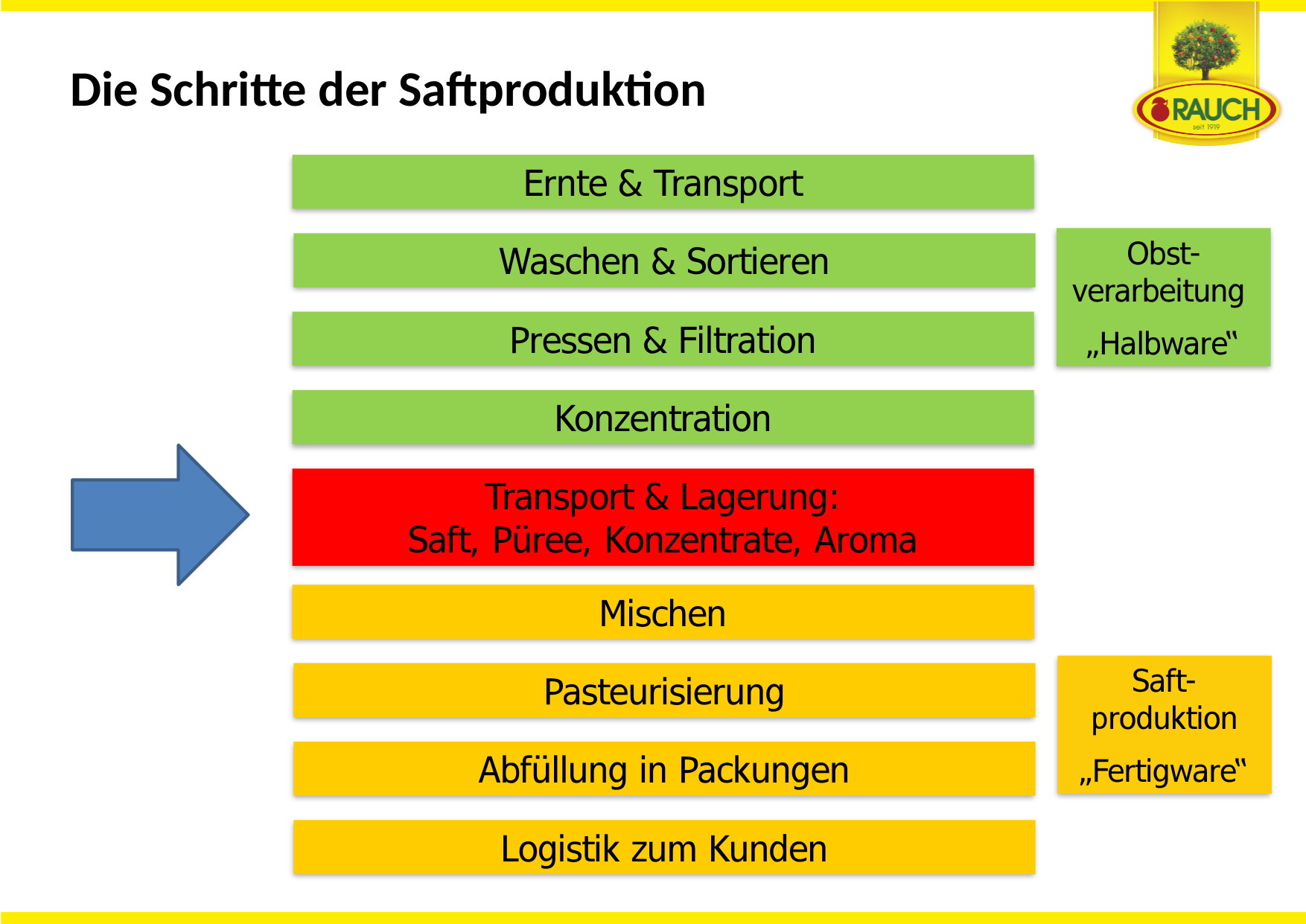

# Die Schritte der Saftproduktion
Ernte & Transport
Obst-verarbeitung
„Halbware“
Waschen & Sortieren
Pressen & Filtration
Konzentration

Transport & Lagerung:
Saft, Püree, Konzentrate, Aroma
Mischen
Saft-produktion
„Fertigware“
Pasteurisierung
Abfüllung in Packungen
Logistik zum Kunden